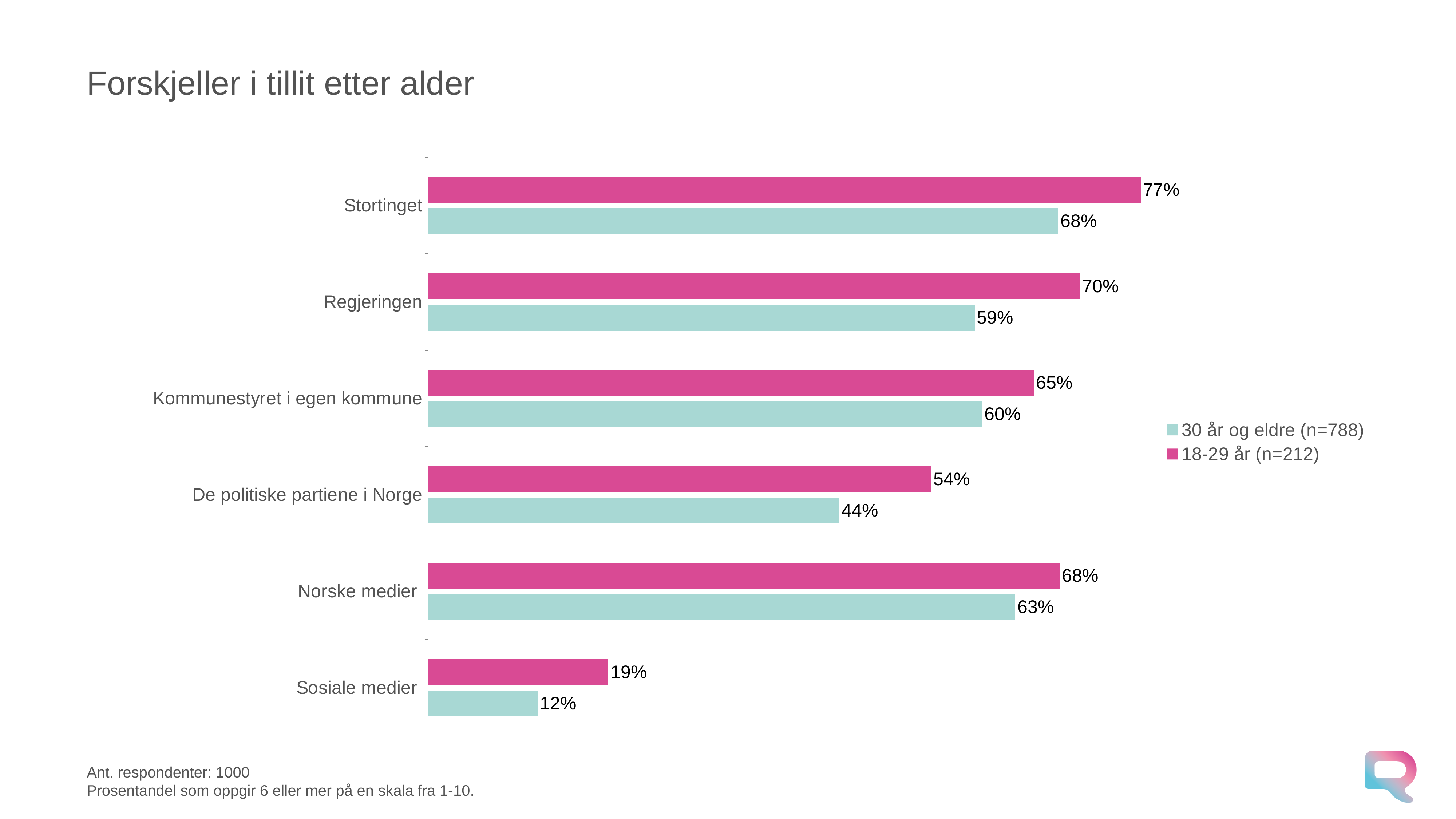

# Forskjeller i tillit etter alder

### Chart

| Category | 18-29 år (n=212) | 30 år og eldre (n=788) |
|---|---|---|
| Stortinget | 0.766057416717568 | 0.677363366863451 |
| Regjeringen | 0.700935018559414 | 0.587478146299436 |
| Kommunestyret i egen kommune | 0.6512239815815439 | 0.595712874046667 |
| De politiske partiene i Norge | 0.540995160456702 | 0.44229356170978 |
| Norske medier  | 0.67885166564864 | 0.631134872171683 |
| Sosiale medier  | 0.19391063289949698 | 0.118047989459548 |
Ant. respondenter: 1000
Prosentandel som oppgir 6 eller mer på en skala fra 1-10.